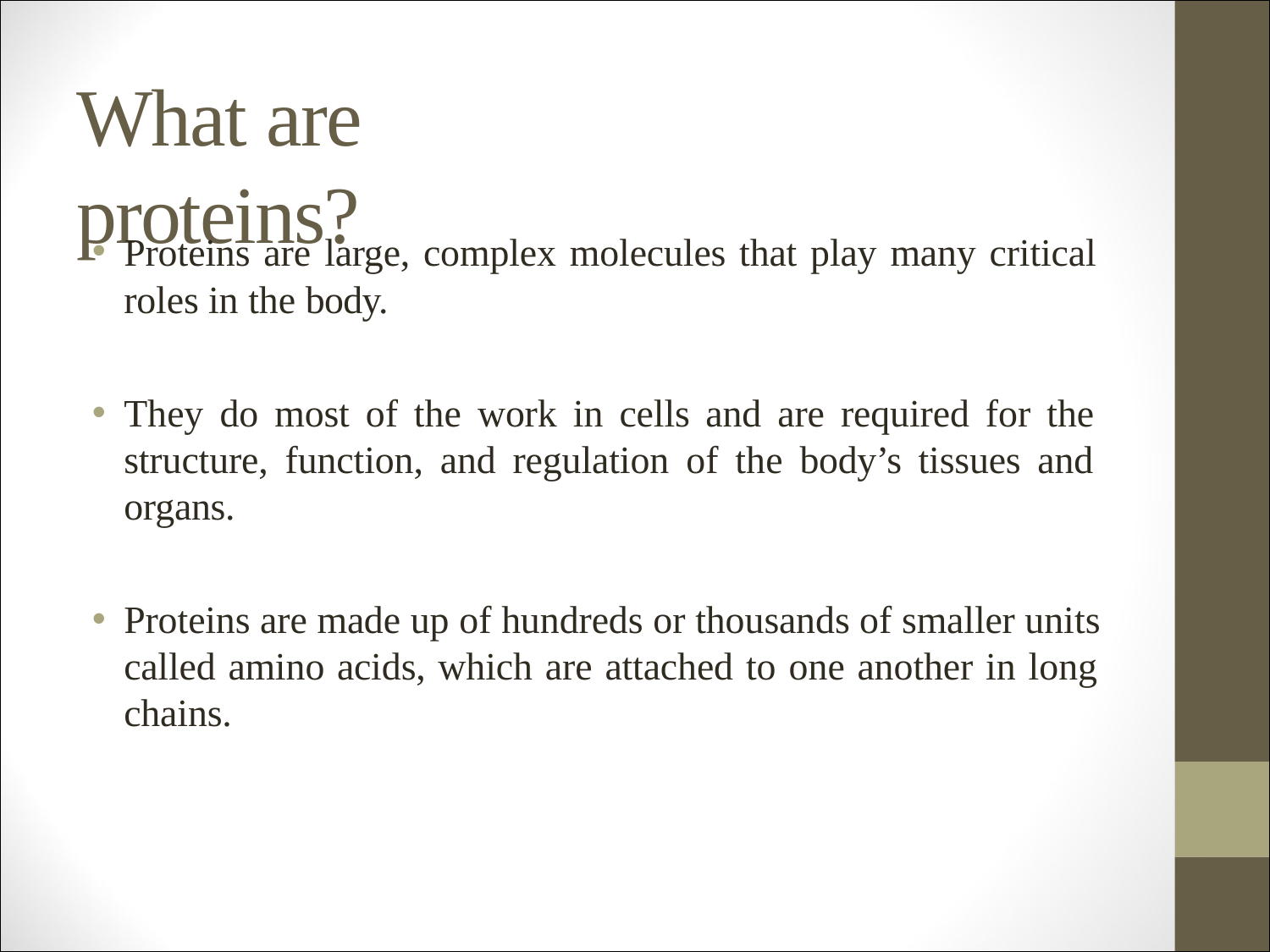

# What are proteins?
Proteins are large, complex molecules that play many critical  roles in the body.

They do most of the work in cells and are required for the  structure, function, and regulation of the body’s tissues and  organs.

Proteins are made up of hundreds or thousands of smaller units  called amino acids, which are attached to one another in long  chains.